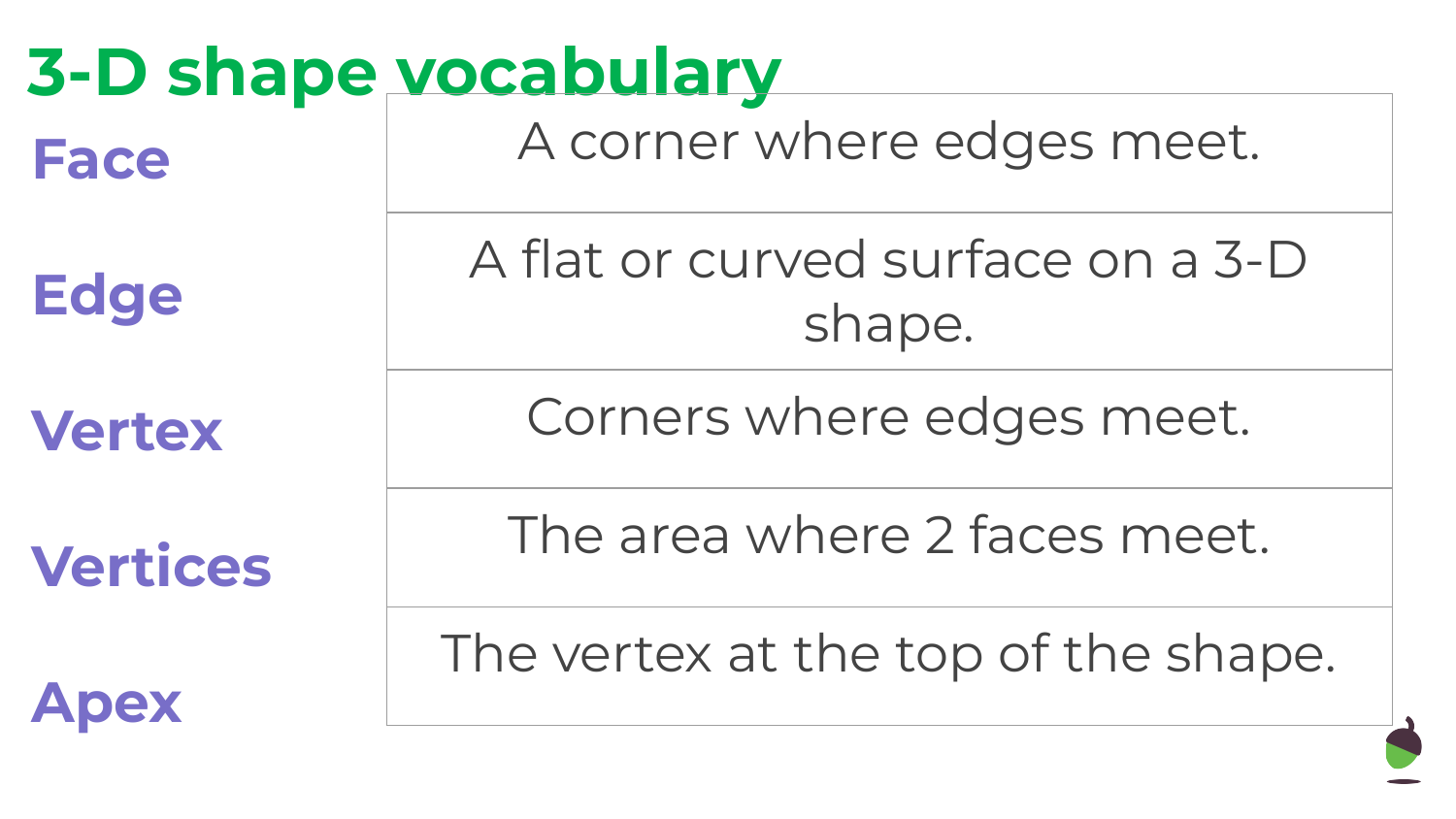

3-D shape vocabulary
| A corner where edges meet. |
| --- |
| A flat or curved surface on a 3-D shape. |
| Corners where edges meet. |
| The area where 2 faces meet. |
| The vertex at the top of the shape. |
Face

Edge

Vertex

Vertices

Apex